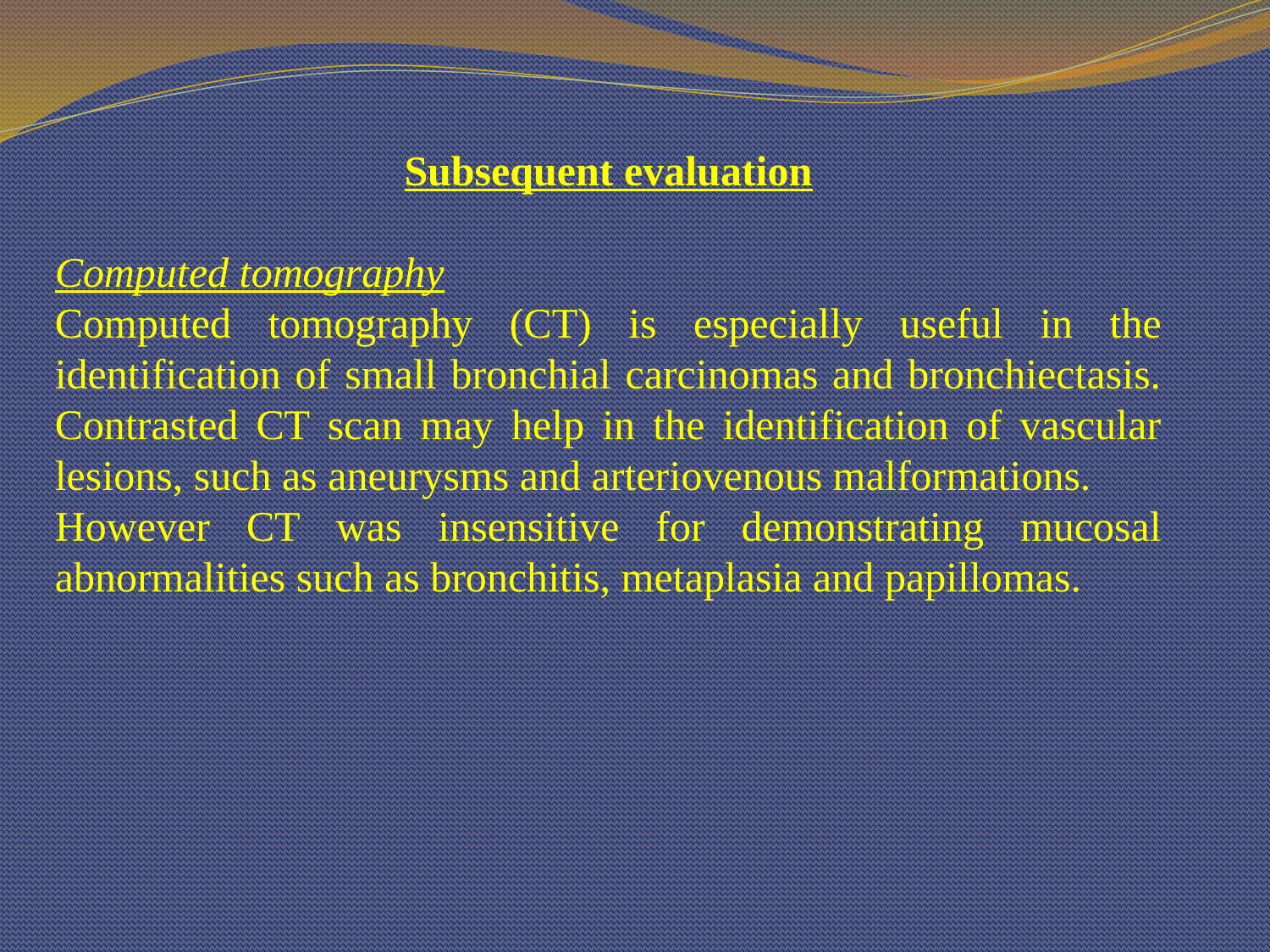

Subsequent evaluation

Computed tomography
Computed tomography (CT) is especially useful in the identification of small bronchial carcinomas and bronchiectasis. Contrasted CT scan may help in the identification of vascular lesions, such as aneurysms and arteriovenous malformations.
However CT was insensitive for demonstrating mucosal abnormalities such as bronchitis, metaplasia and papillomas.